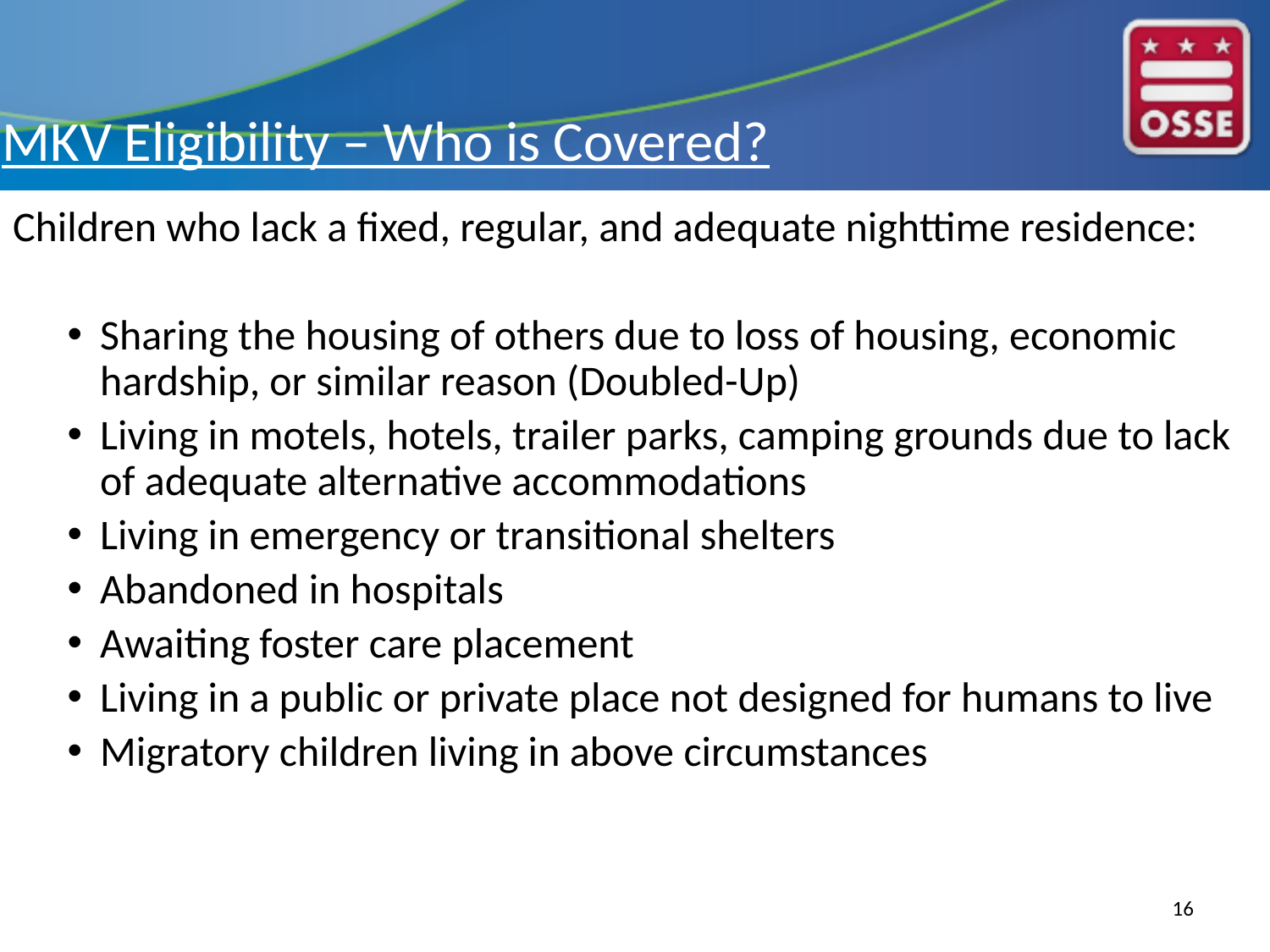

# MKV Eligibility – Who is Covered?
Children who lack a fixed, regular, and adequate nighttime residence:

Sharing the housing of others due to loss of housing, economic hardship, or similar reason (Doubled-Up)
Living in motels, hotels, trailer parks, camping grounds due to lack of adequate alternative accommodations
Living in emergency or transitional shelters
Abandoned in hospitals
Awaiting foster care placement
Living in a public or private place not designed for humans to live
Migratory children living in above circumstances

16